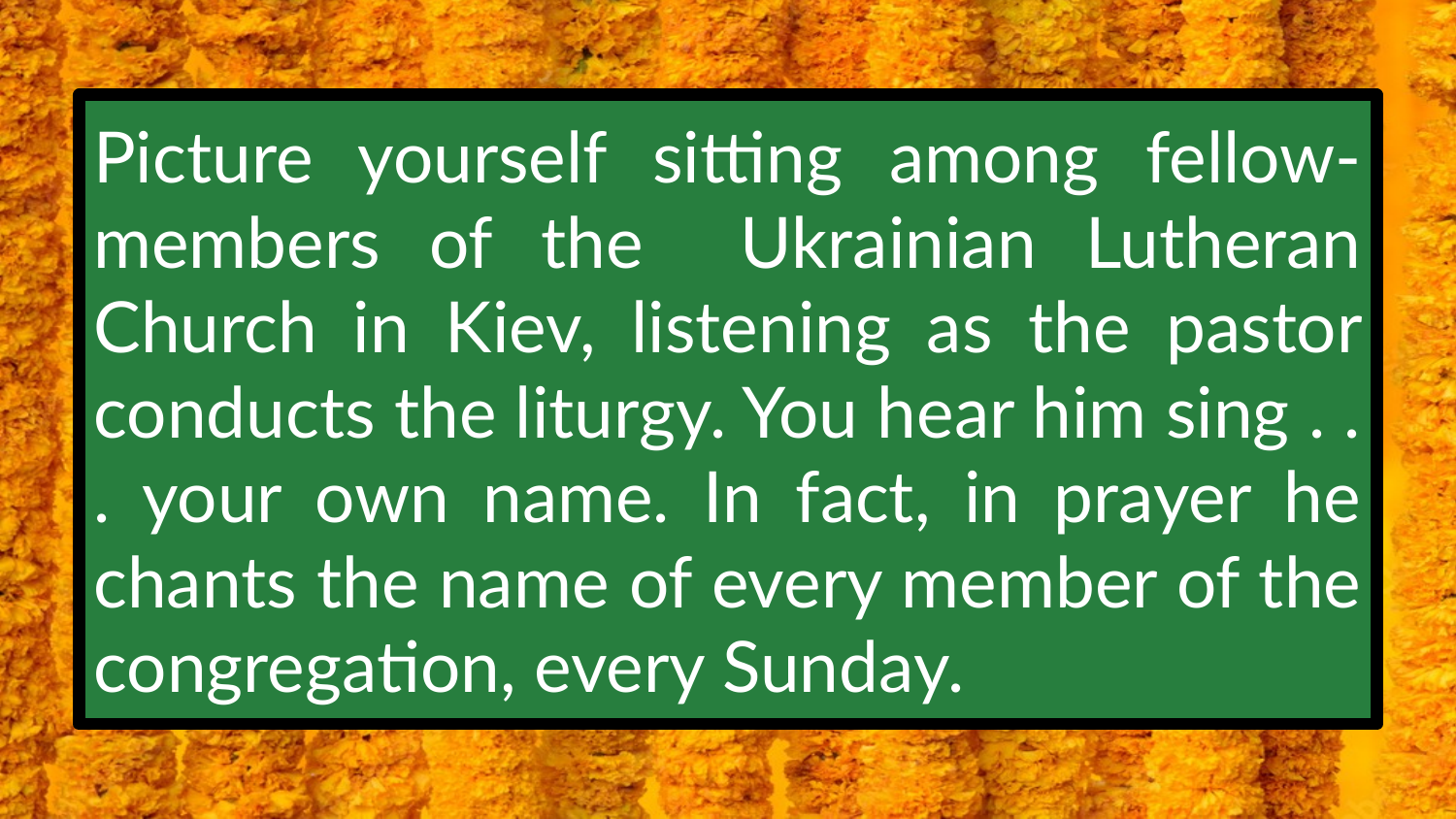

#
Picture yourself sitting among fellow-members of the  Ukrainian Lutheran Church in Kiev, listening as the pastor conducts the liturgy. You hear him sing . . . your own name. In fact, in prayer he chants the name of every member of the congregation, every Sunday.